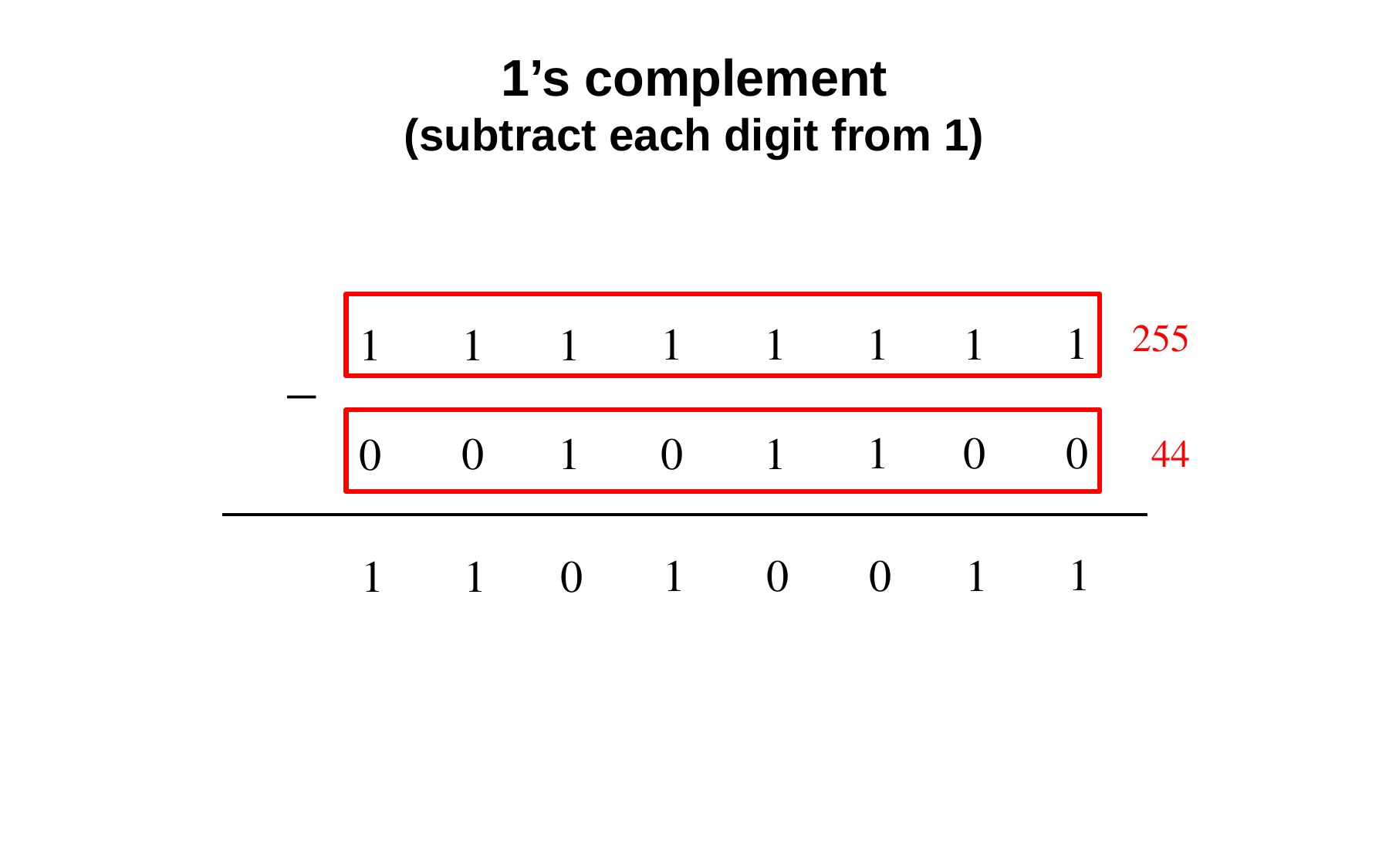

1’s complement
(subtract each digit from 1)

255
1
1
1
1
1
1
1
1
_

0
1
0
0
1
0
1
0
  44
1
0
1
1
0
1
0
1